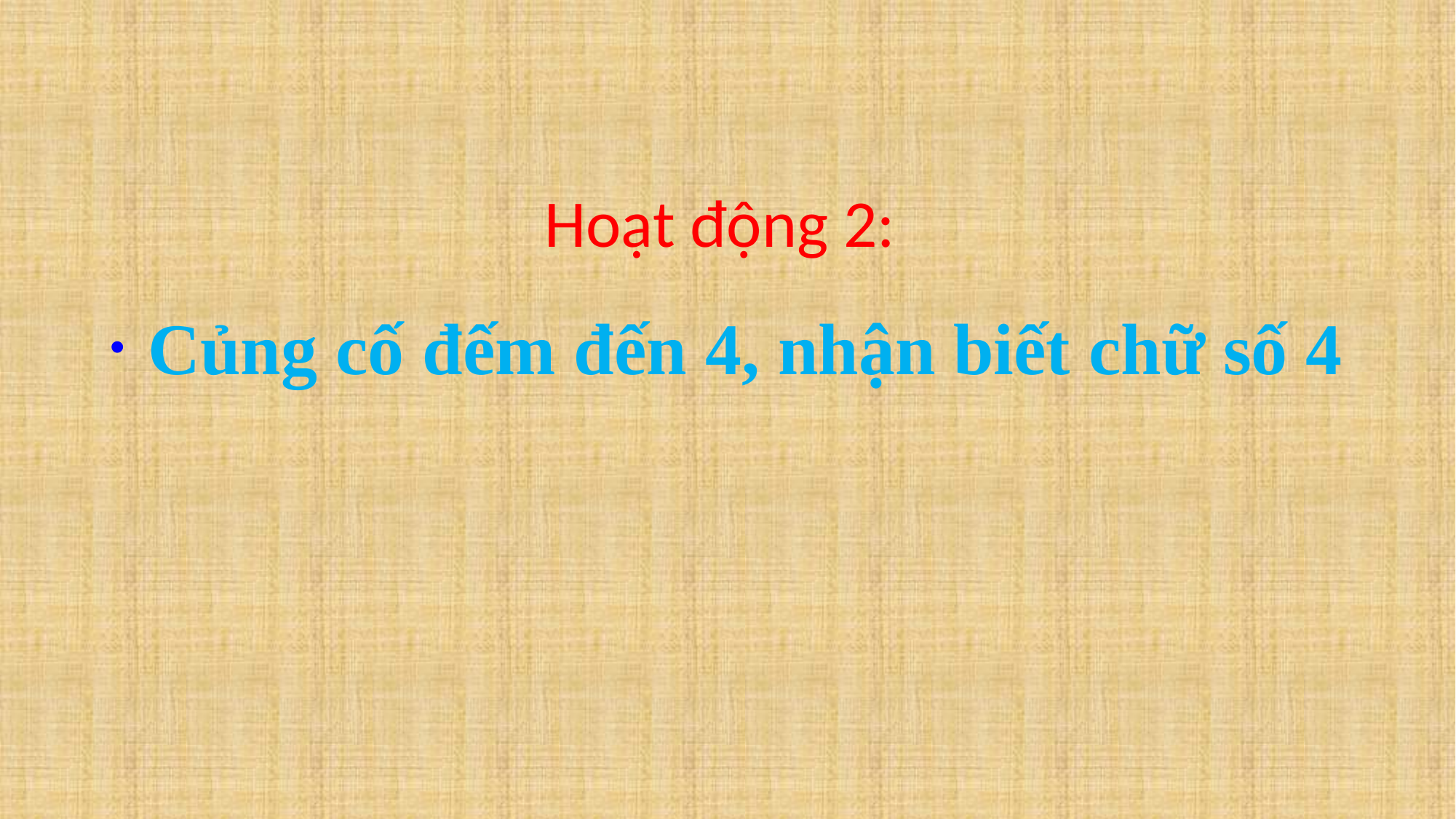

# Hoạt động 2:
 Củng cố đếm đến 4, nhận biết chữ số 4